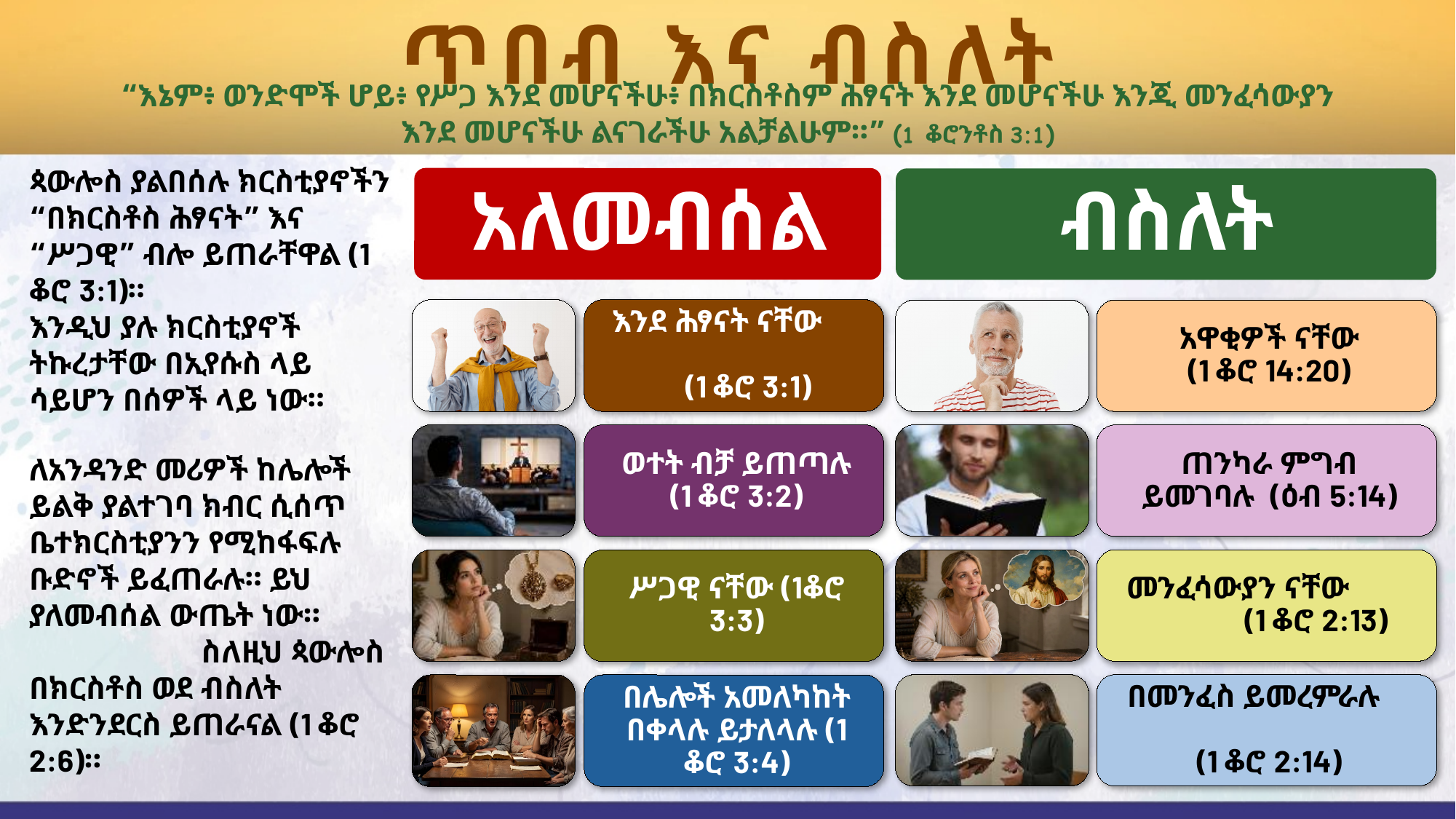

ጥበብ እና ብስለት
“እኔም፥ ወንድሞች ሆይ፥ የሥጋ እንደ መሆናችሁ፥ በክርስቶስም ሕፃናት እንደ መሆናችሁ እንጂ መንፈሳውያን እንደ መሆናችሁ ልናገራችሁ አልቻልሁም።” (1 ቆሮንቶስ 3:1)
ጳውሎስ ያልበሰሉ ክርስቲያኖችን  “በክርስቶስ ሕፃናት” እና “ሥጋዊ” ብሎ ይጠራቸዋል (1 ቆሮ 3:1)።                       እንዲህ ያሉ ክርስቲያኖች ትኩረታቸው በኢየሱስ ላይ ሳይሆን በሰዎች ላይ ነው።
አለመብሰል
እንደ ሕፃናት ናቸው                                         (1 ቆሮ 3:1)
ወተት ብቻ ይጠጣሉ (1 ቆሮ 3:2)
ሥጋዊ ናቸው (1ቆሮ 3:3)
በሌሎች አመለካከት በቀላሉ ይታለላሉ (1 ቆሮ 3:4)
ብስለት
አዋቂዎች ናቸው
(1 ቆሮ 14:20)
ጠንካራ ምግብ ይመገባሉ  (ዕብ 5:14)
መንፈሳውያን ናቸው                     (1 ቆሮ 2:13)
በመንፈስ ይመረምራሉ                                        (1 ቆሮ 2:14)
ለአንዳንድ መሪዎች ከሌሎች ይልቅ ያልተገባ ክብር ሲሰጥ ቤተክርስቲያንን የሚከፋፍሉ ቡድኖች ይፈጠራሉ። ይህ ያለመብሰል ውጤት ነው።                                 ስለዚህ ጳውሎስ በክርስቶስ ወደ ብስለት እንድንደርስ ይጠራናል (1 ቆሮ 2:6)።